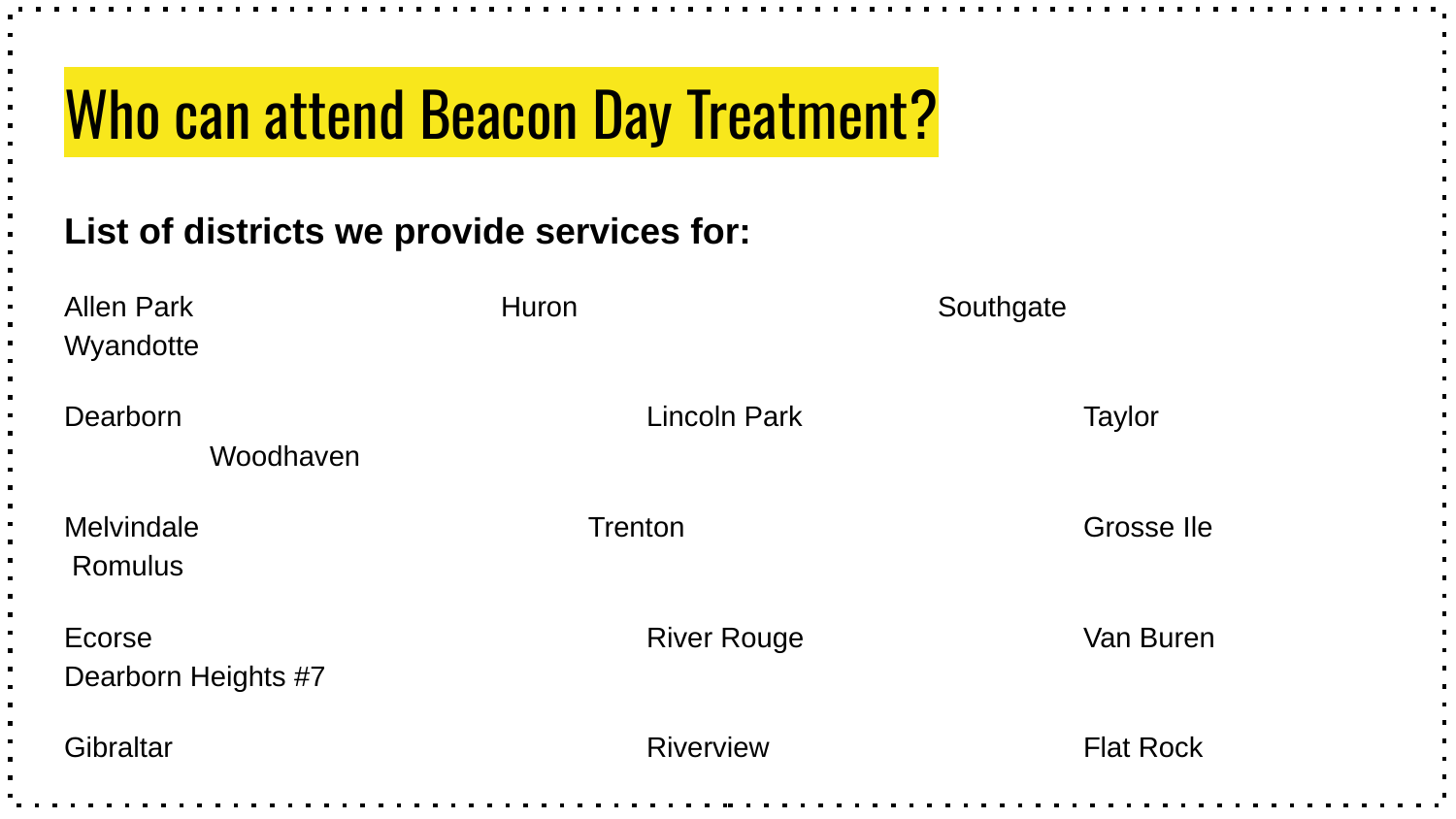

# Who can attend Beacon Day Treatment?
List of districts we provide services for:
Allen Park                        	Huron			Southgate			Wyandotte
Dearborn				Lincoln Park		Taylor			Woodhaven
Melvindale			           Trenton			Grosse Ile                        Romulus
Ecorse				River Rouge		Van Buren                     Dearborn Heights #7
Gibraltar				Riverview			Flat Rock

     **Transportation provided by Community School District**